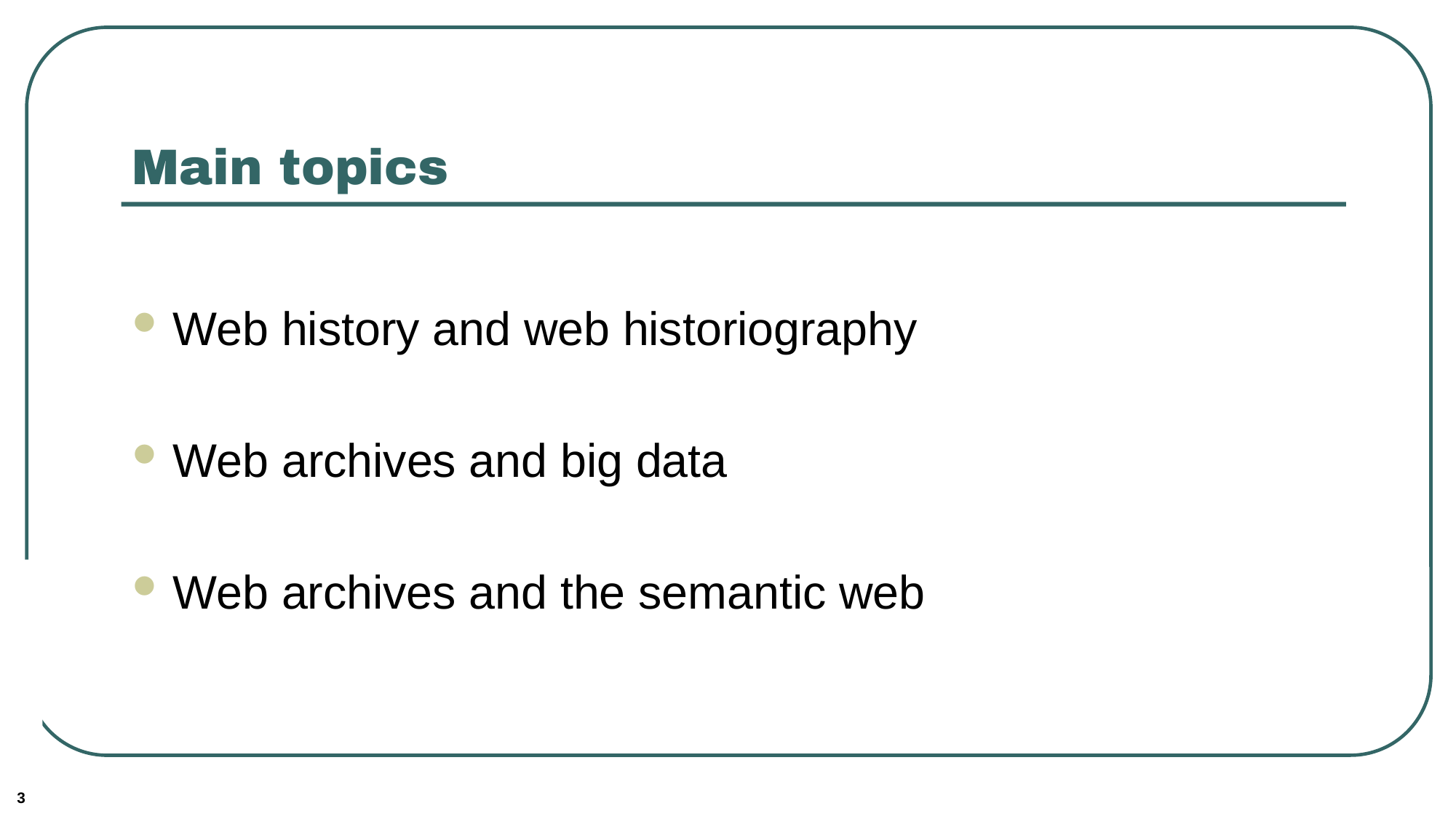

# Main topics

Web history and web historiography

Web archives and big data

Web archives and the semantic web
3